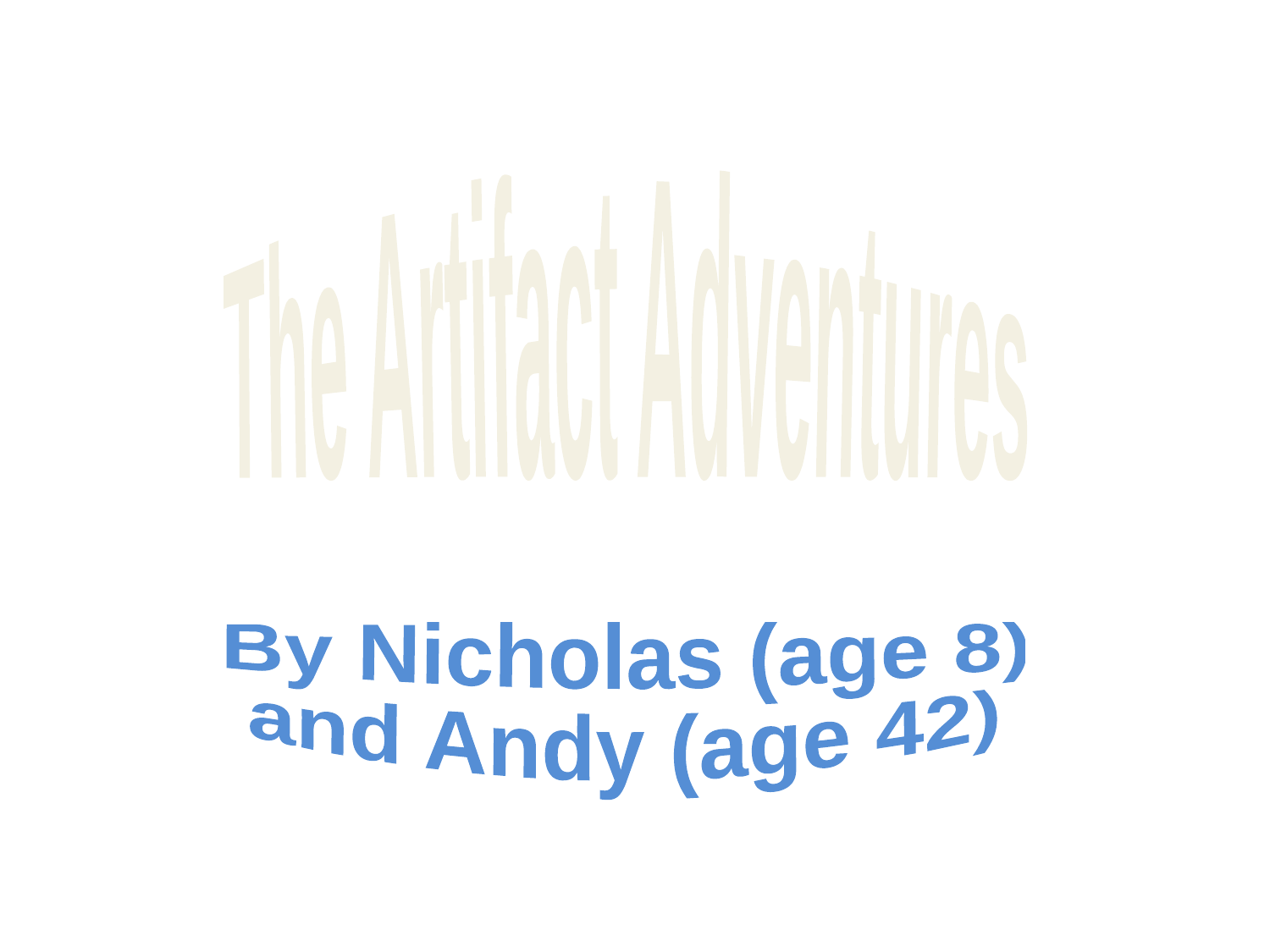

The Artifact Adventures
By Nicholas (age 8)
and Andy (age 42)